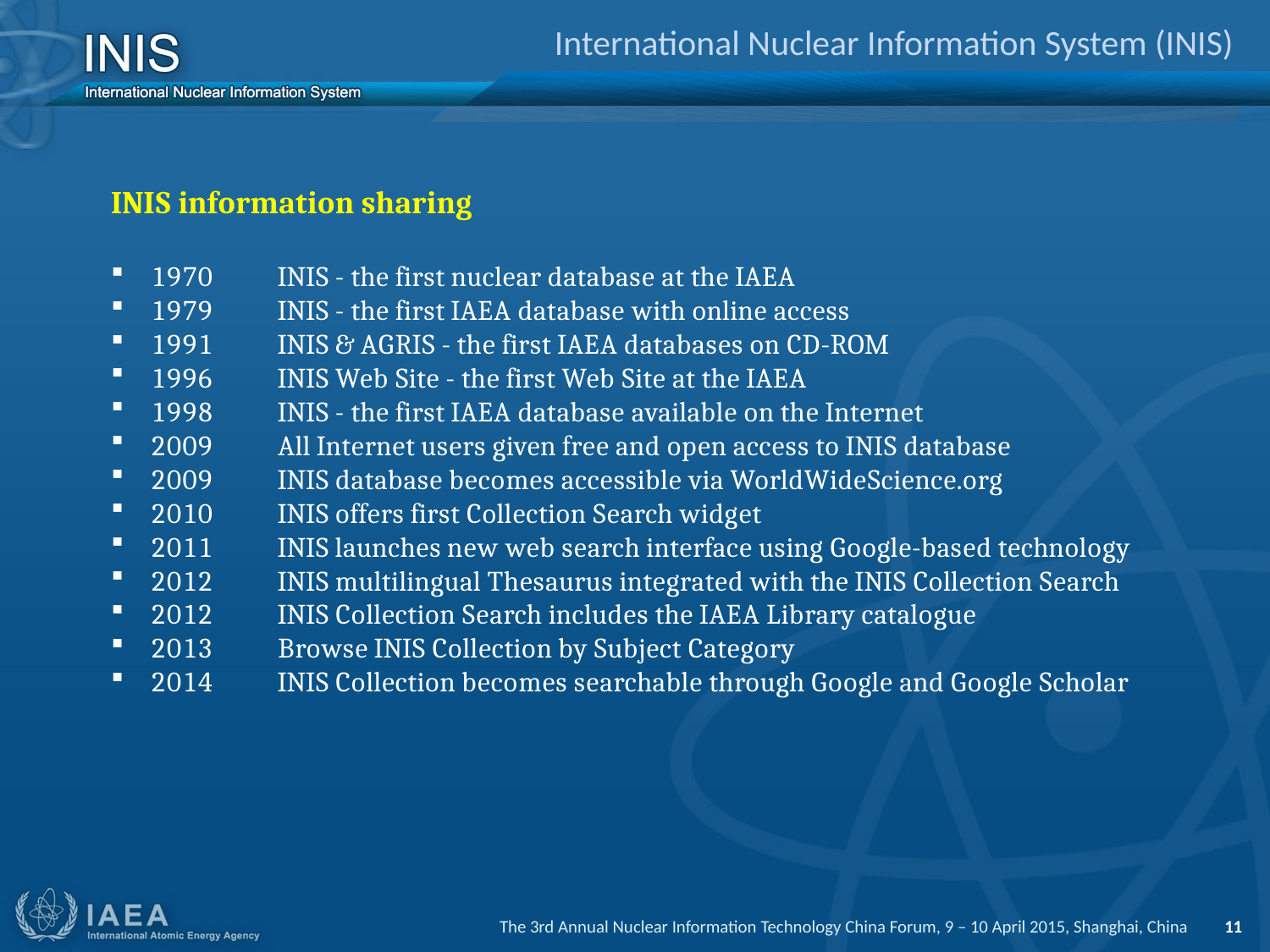

# International Nuclear Information System (INIS)
INIS information sharing

1970 	INIS - the first nuclear database at the IAEA
1979	INIS - the first IAEA database with online access
1991	INIS & AGRIS - the first IAEA databases on CD-ROM
1996	INIS Web Site - the first Web Site at the IAEA
1998	INIS - the first IAEA database available on the Internet
2009	All Internet users given free and open access to INIS database
2009	INIS database becomes accessible via WorldWideScience.org
2010	INIS offers first Collection Search widget
2011	INIS launches new web search interface using Google-based technology
2012	INIS multilingual Thesaurus integrated with the INIS Collection Search
2012	INIS Collection Search includes the IAEA Library catalogue
2013	Browse INIS Collection by Subject Category
2014	INIS Collection becomes searchable through Google and Google Scholar

The 3rd Annual Nuclear Information Technology China Forum, 9 – 10 April 2015, Shanghai, China         11